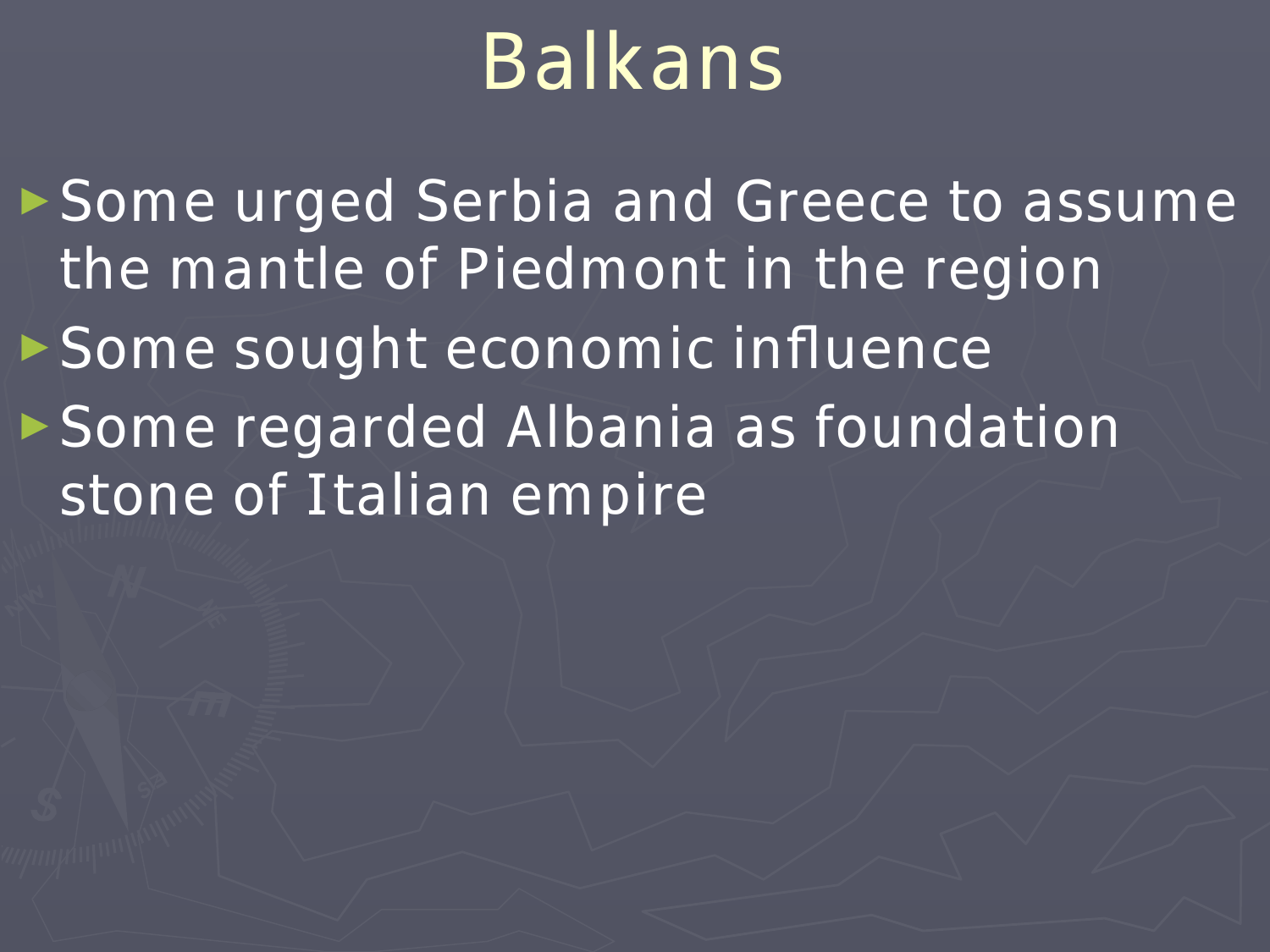

# Balkans
Some urged Serbia and Greece to assume the mantle of Piedmont in the region
Some sought economic influence
Some regarded Albania as foundation stone of Italian empire